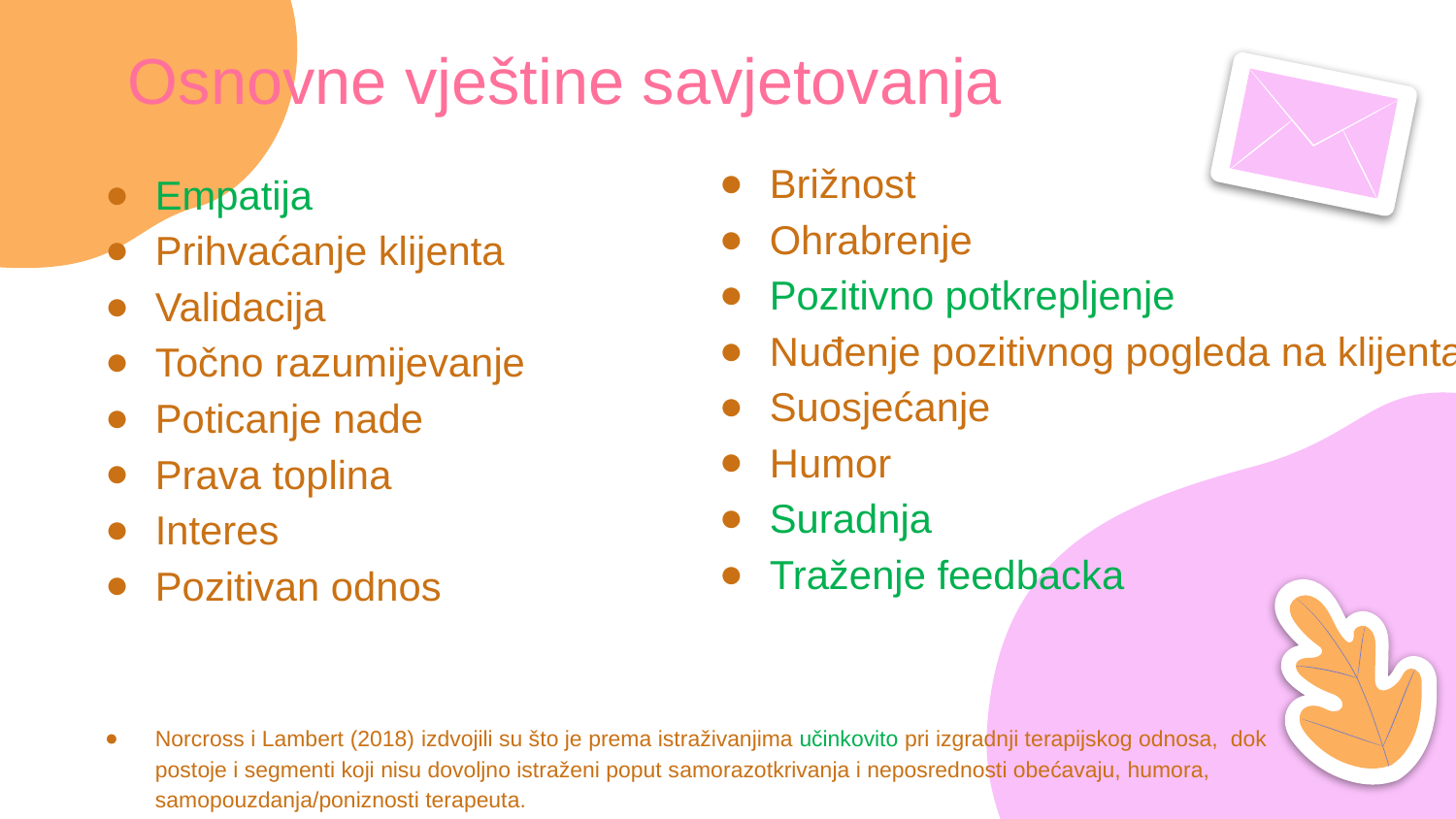

Osnovne vještine savjetovanja

Brižnost
Ohrabrenje
Pozitivno potkrepljenje
Nuđenje pozitivnog pogleda na klijenta
Suosjećanje
Humor
Suradnja
Traženje feedbacka

Empatija
Prihvaćanje klijenta
Validacija
Točno razumijevanje
Poticanje nade
Prava toplina
Interes
Pozitivan odnos

Norcross i Lambert (2018) izdvojili su što je prema istraživanjima učinkovito pri izgradnji terapijskog odnosa,  dok postoje i segmenti koji nisu dovoljno istraženi poput samorazotkrivanja i neposrednosti obećavaju, humora, samopouzdanja/poniznosti terapeuta.